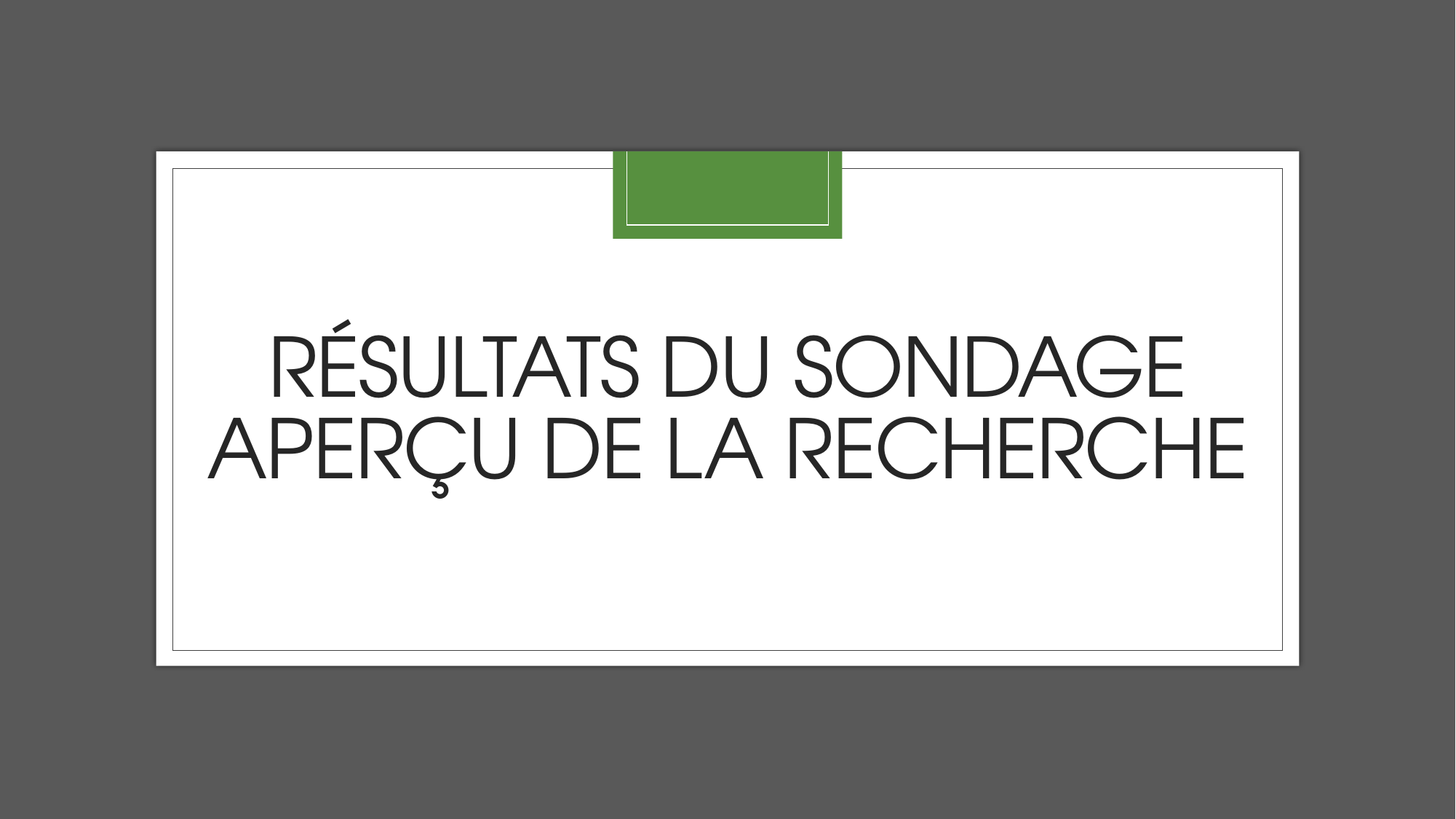

# RÉSULTATS DU SONDAGE aperçu de la recherche